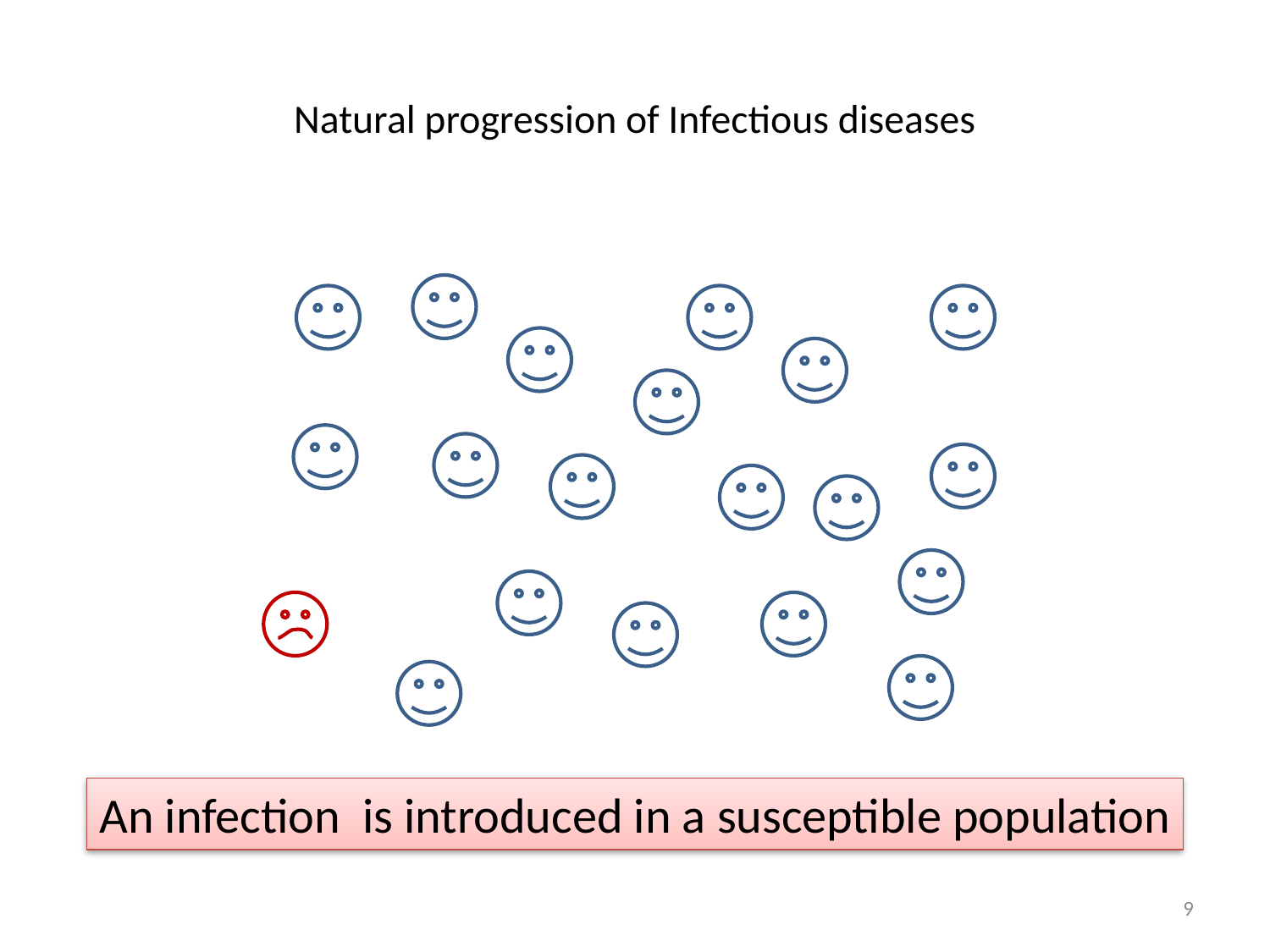

# Natural progression of Infectious diseases

An infection  is introduced in a susceptible population
9